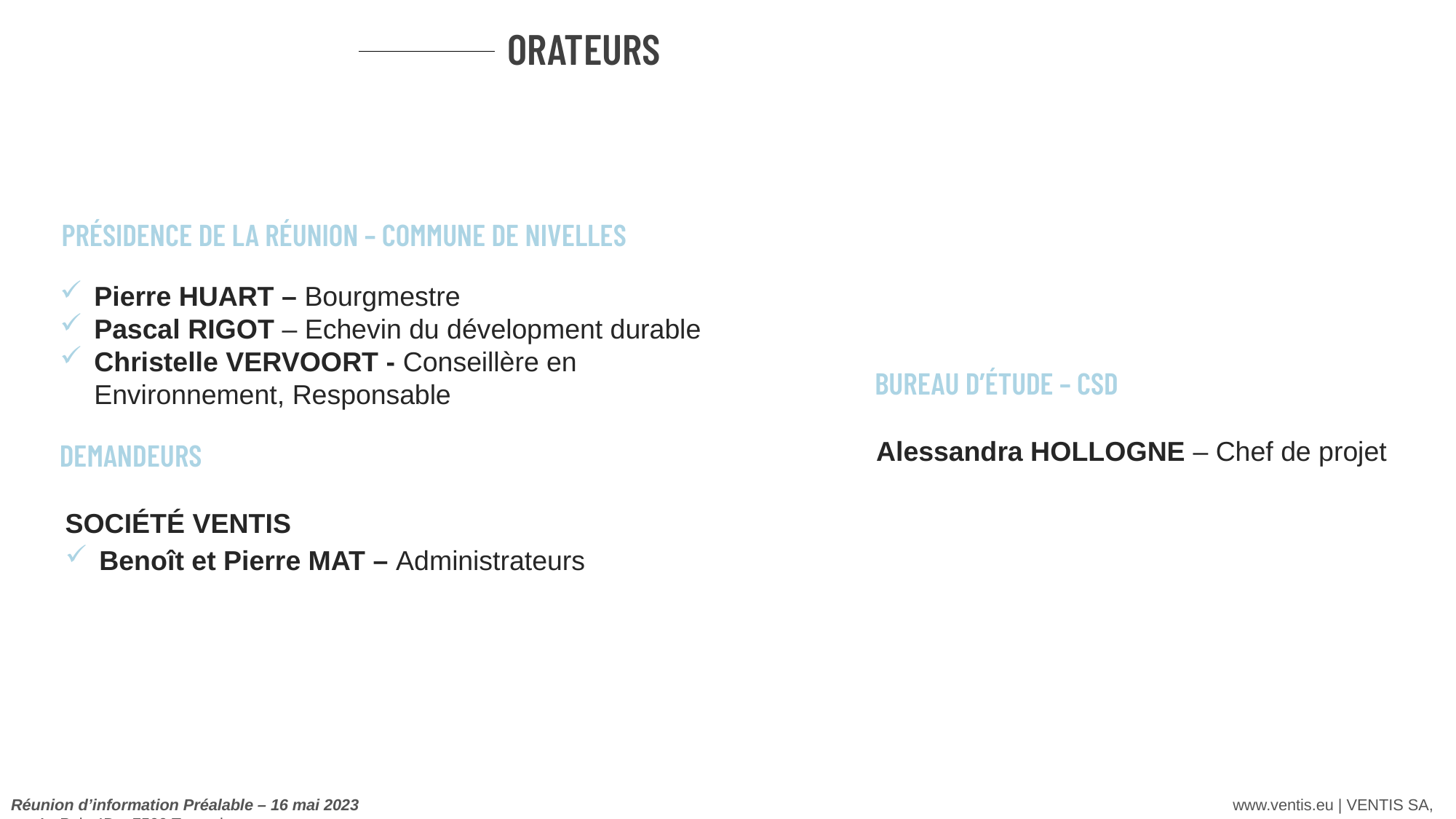

ORATEURS
PRÉSIDENCE DE LA RÉUNION – COMMUNE DE NIVELLES

Pierre HUART – Bourgmestre
Pascal RIGOT – Echevin du dévelopment durable
Christelle VERVOORT - Conseillère en Environnement, Responsable
BUREAU D’ÉTUDE – CSD
Alessandra HOLLOGNE – Chef de projet
DEMANDEURS
SOCIÉTÉ VENTIS
Benoît et Pierre MAT – Administrateurs
Réunion d’information Préalable – 16 mai 2023		                 			                                                                                www.ventis.eu | VENTIS SA, rue As Pois 4D – 7500 Tournai